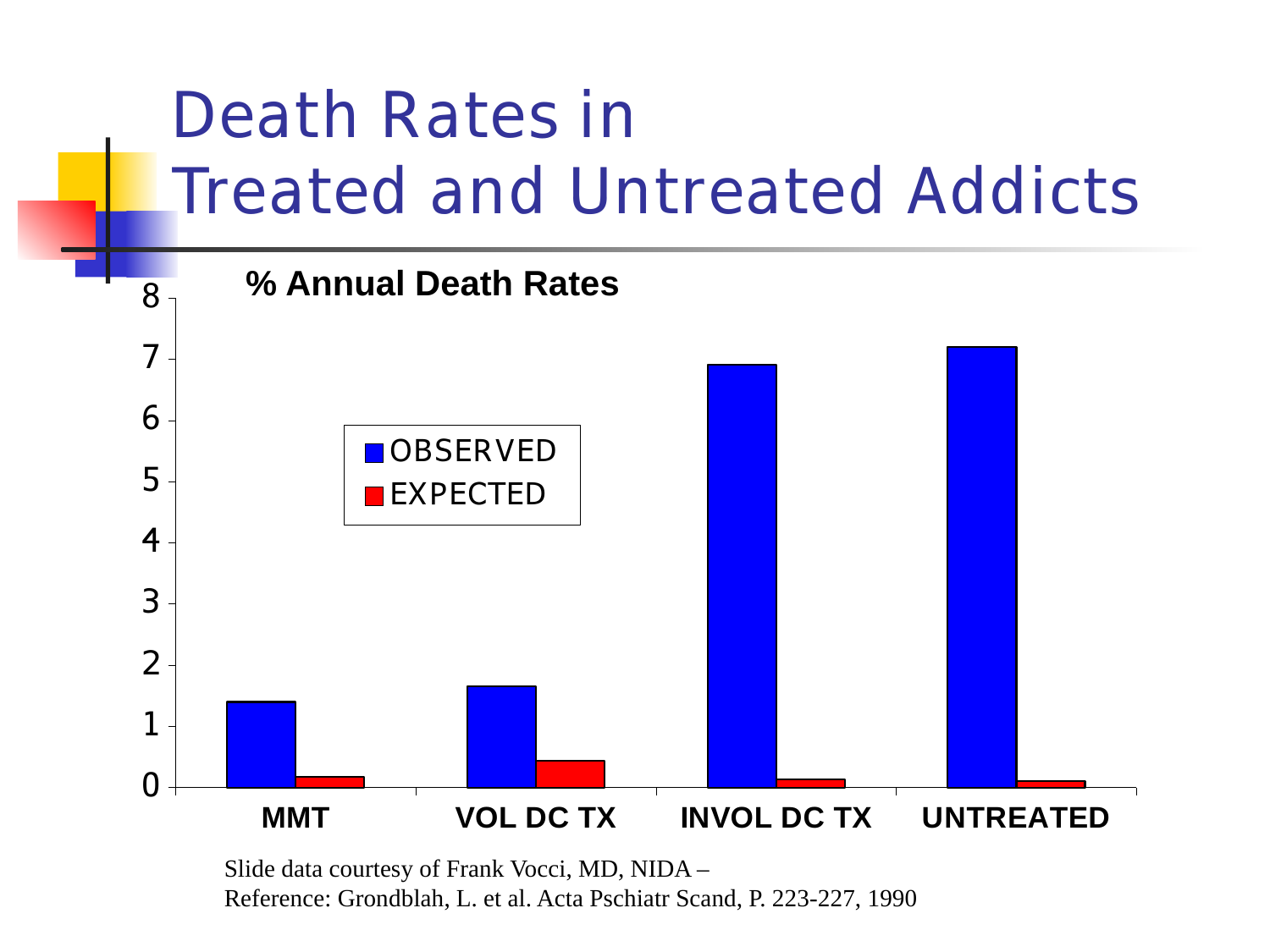

# Death Rates in Treated and Untreated Addicts

### Chart

| Category | OBSERVED | EXPECTED |
|---|---|---|
| MMT | 1.4 | 0.17 |
| VOL DC TX | 1.6500000000000001 | 0.44 |
| INVOL DC TX | 6.91 | 0.13 |
| UNTREATED | 7.2 | 0.11 |
% Annual Death Rates
Slide data courtesy of Frank Vocci, MD, NIDA –
Reference: Grondblah, L. et al. Acta Pschiatr Scand, P. 223-227, 1990